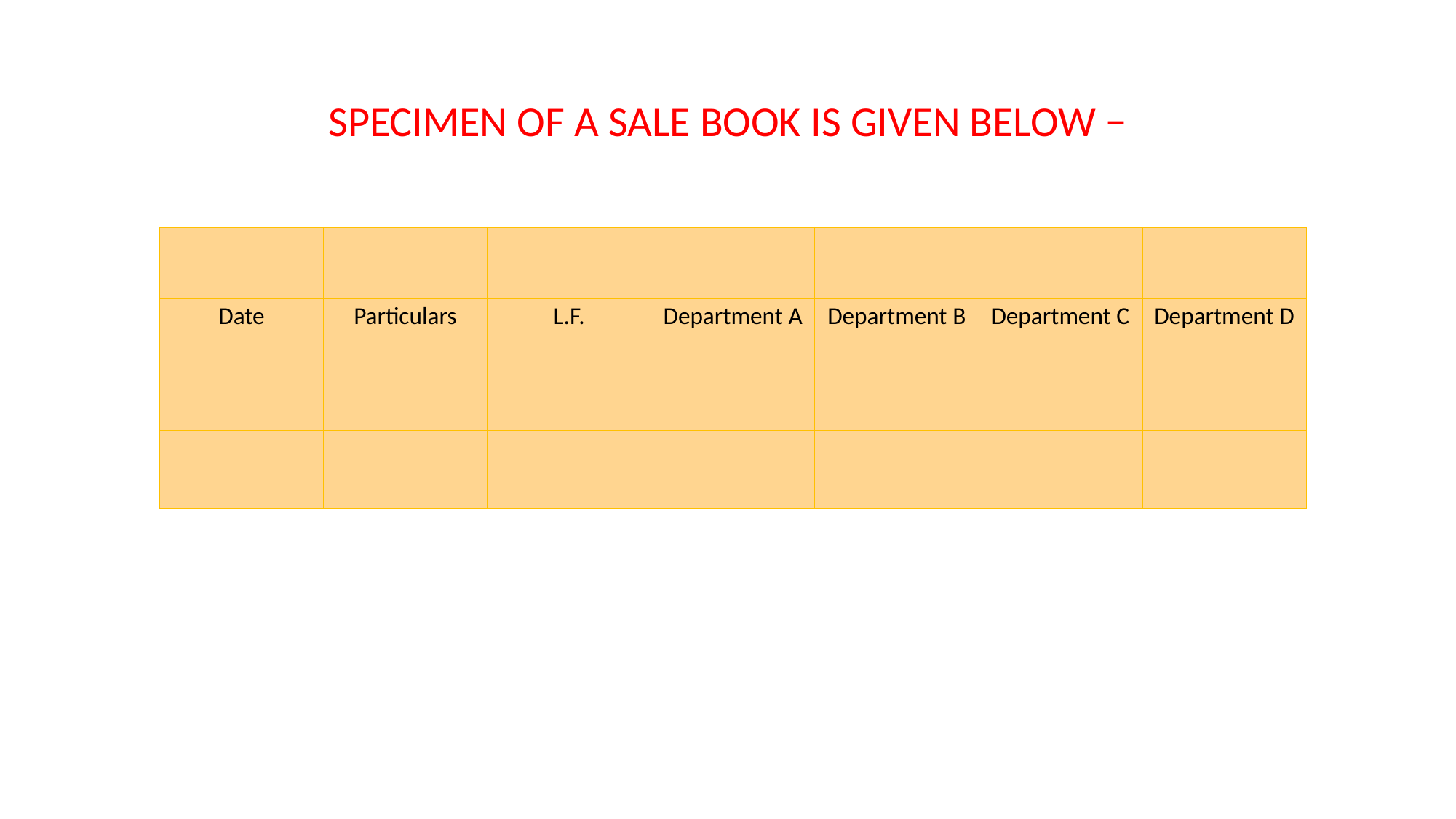

# SPECIMEN OF A SALE BOOK IS GIVEN BELOW −
|  |  |  |  |  |  |  |
| --- | --- | --- | --- | --- | --- | --- |
| Date | Particulars | L.F. | Department A | Department B | Department C | Department D |
|  |  |  |  |  |  |  |